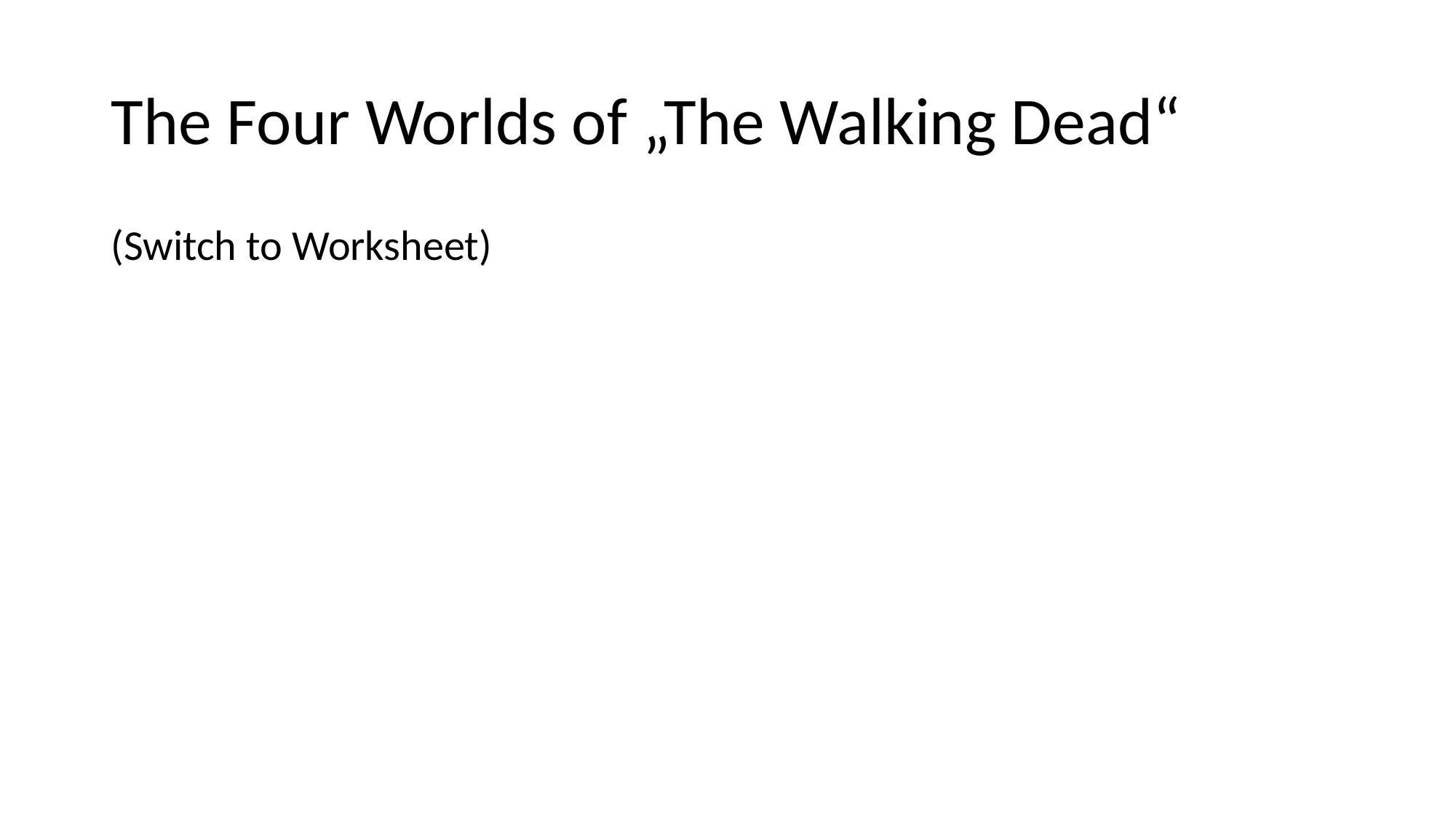

# The Four Worlds of „The Walking Dead“
(Switch to Worksheet)